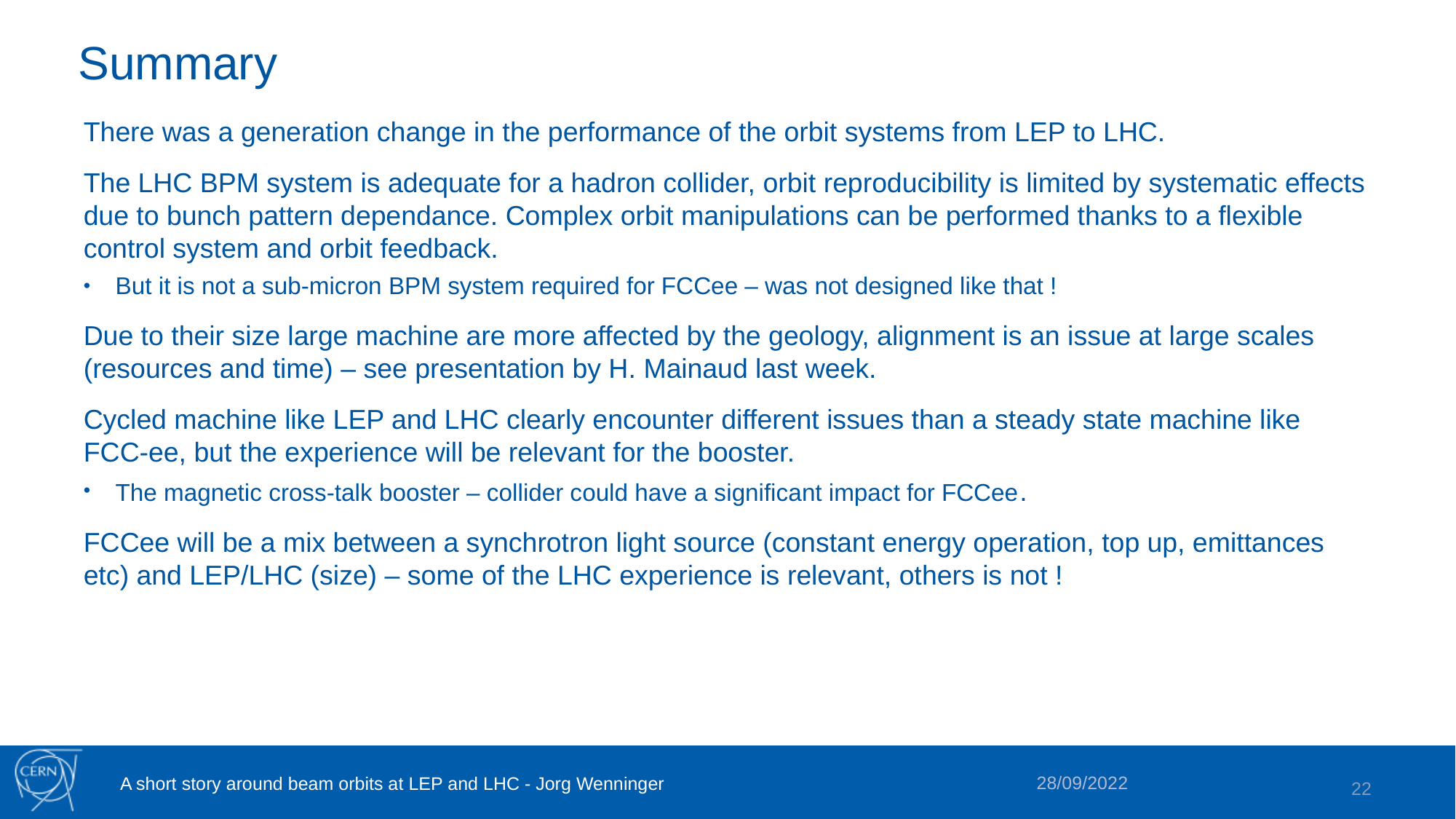

# Summary
There was a generation change in the performance of the orbit systems from LEP to LHC.
The LHC BPM system is adequate for a hadron collider, orbit reproducibility is limited by systematic effects due to bunch pattern dependance. Complex orbit manipulations can be performed thanks to a flexible control system and orbit feedback.
But it is not a sub-micron BPM system required for FCCee – was not designed like that !
Due to their size large machine are more affected by the geology, alignment is an issue at large scales (resources and time) – see presentation by H. Mainaud last week.
Cycled machine like LEP and LHC clearly encounter different issues than a steady state machine like FCC-ee, but the experience will be relevant for the booster.
The magnetic cross-talk booster – collider could have a significant impact for FCCee.
FCCee will be a mix between a synchrotron light source (constant energy operation, top up, emittances etc) and LEP/LHC (size) – some of the LHC experience is relevant, others is not !

28/09/2022
A short story around beam orbits at LEP and LHC - Jorg Wenninger
22